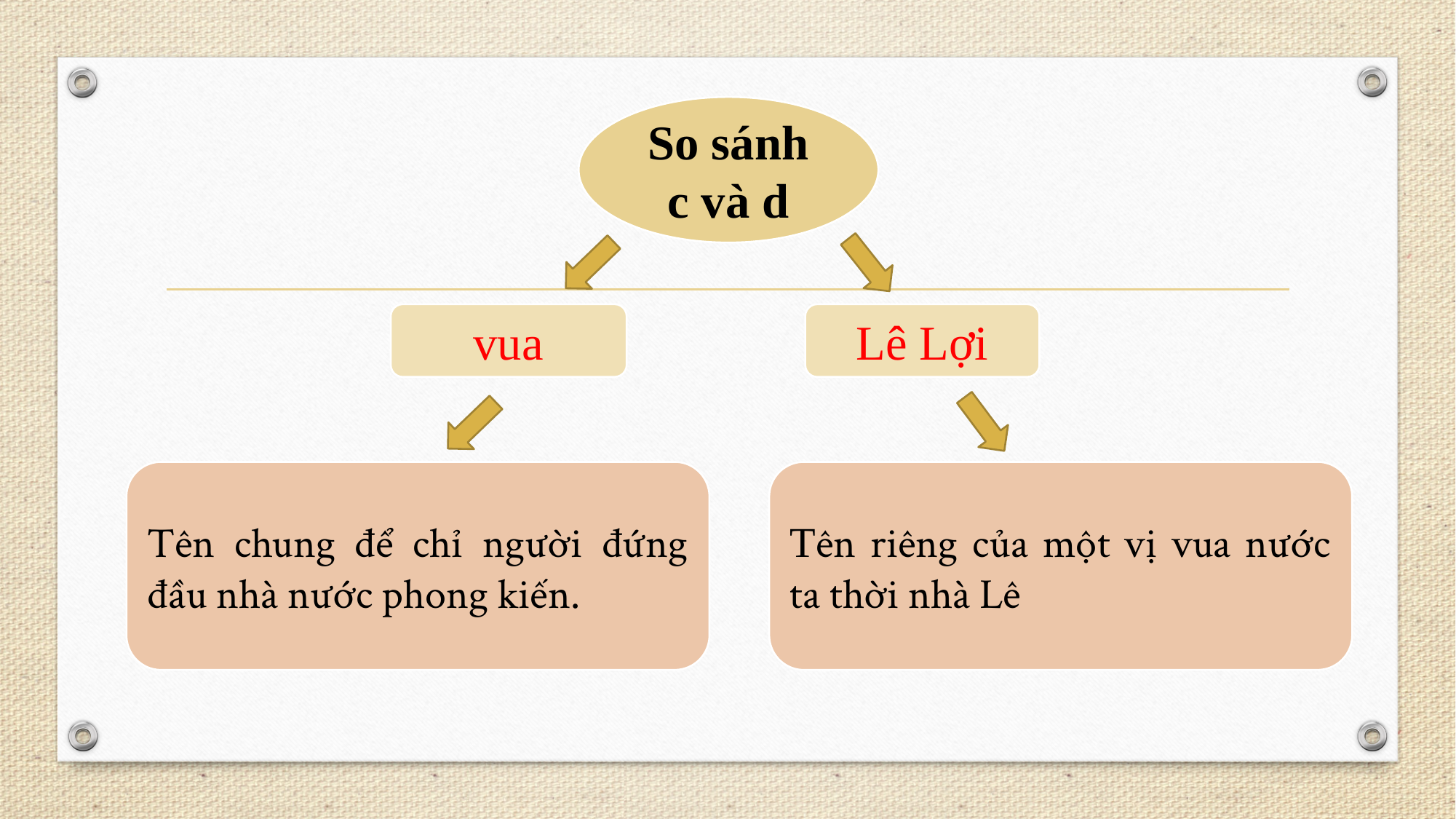

So sánh c và d

vua
Lê Lợi

Tên chung để chỉ người đứng đầu nhà nước phong kiến.
Tên riêng của một vị vua nước ta thời nhà Lê